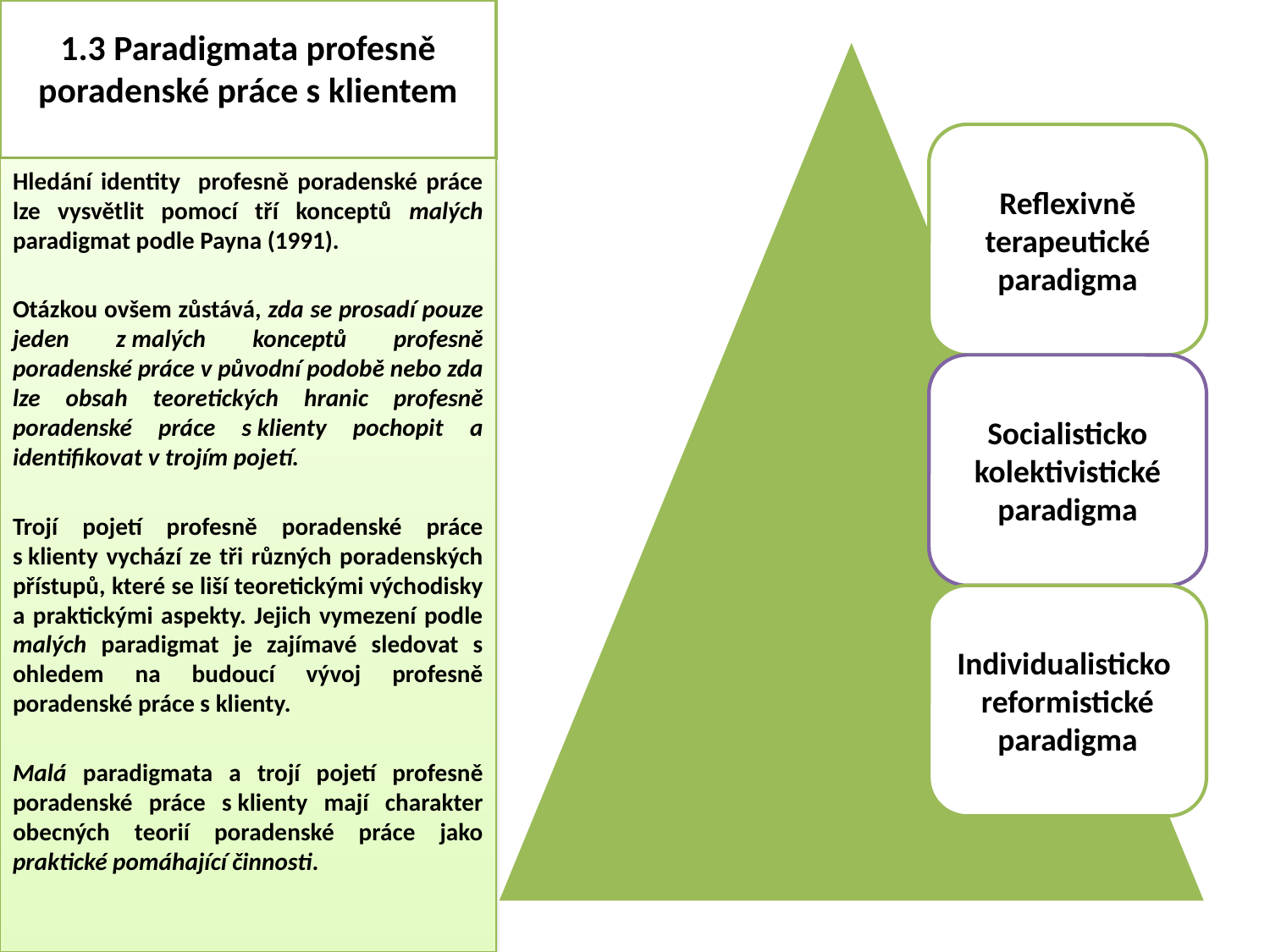

# 1.3 Paradigmata profesně poradenské práce s klientem
Reflexivně terapeutické paradigma
Socialisticko kolektivistické paradigma
Individualisticko
reformistické paradigma
Hledání identity  profesně poradenské práce lze vysvětlit pomocí tří konceptů malých paradigmat podle Payna (1991).

Otázkou ovšem zůstává, zda se prosadí pouze jeden z malých konceptů profesně poradenské práce v původní podobě nebo zda lze obsah teoretických hranic profesně poradenské práce s klienty pochopit a identifikovat v trojím pojetí.

Trojí pojetí profesně poradenské práce s klienty vychází ze tři různých poradenských přístupů, které se liší teoretickými východisky a praktickými aspekty. Jejich vymezení podle malých paradigmat je zajímavé sledovat s ohledem na budoucí vývoj profesně poradenské práce s klienty.

Malá paradigmata a trojí pojetí profesně poradenské práce s klienty mají charakter obecných teorií poradenské práce jako praktické pomáhající činnosti.